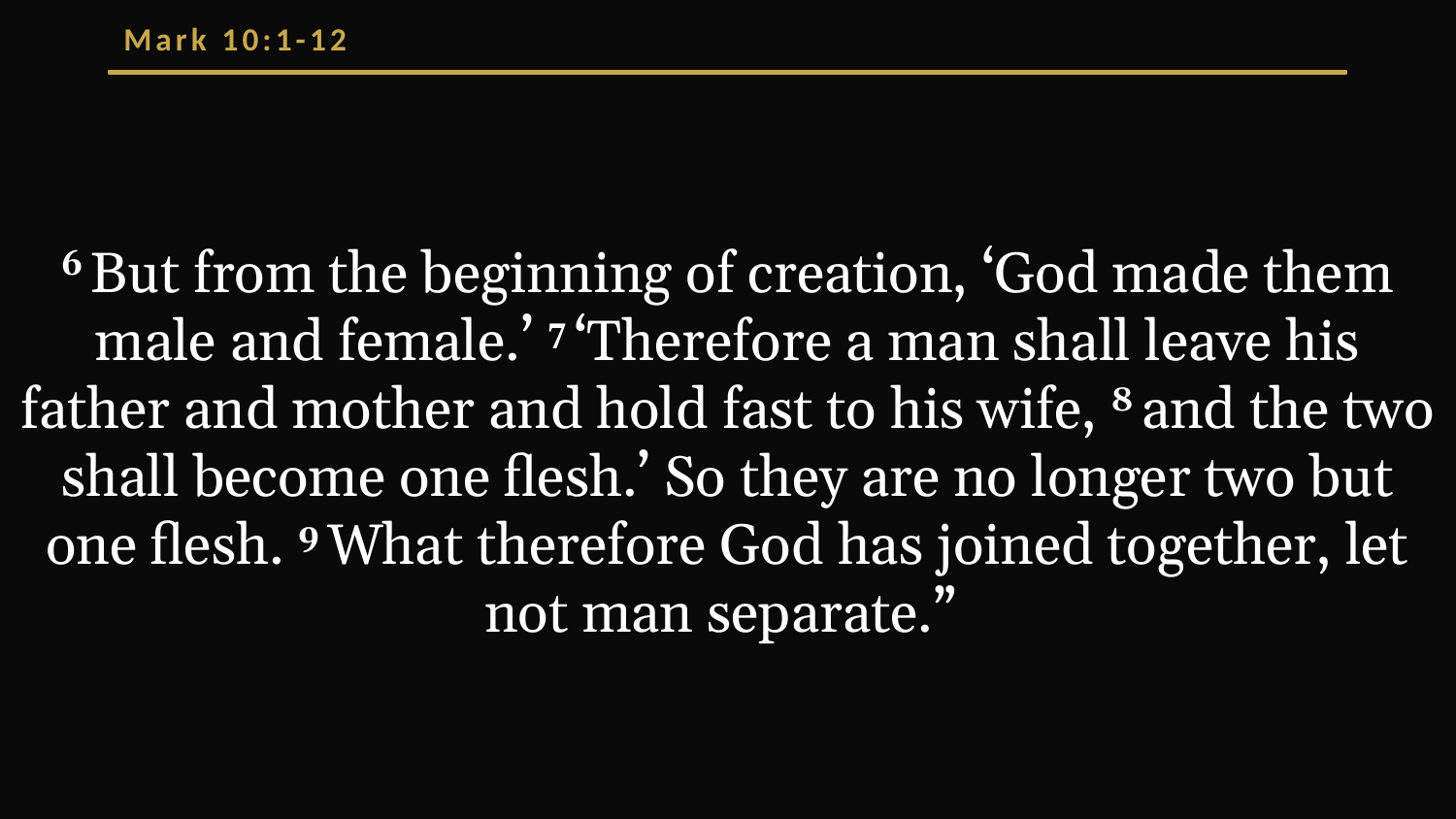

Mark 10:1-12

6 But from the beginning of creation, ‘God made them male and female.’ 7 ‘Therefore a man shall leave his father and mother and hold fast to his wife, 8 and the two shall become one flesh.’ So they are no longer two but one flesh. 9 What therefore God has joined together, let not man separate.”